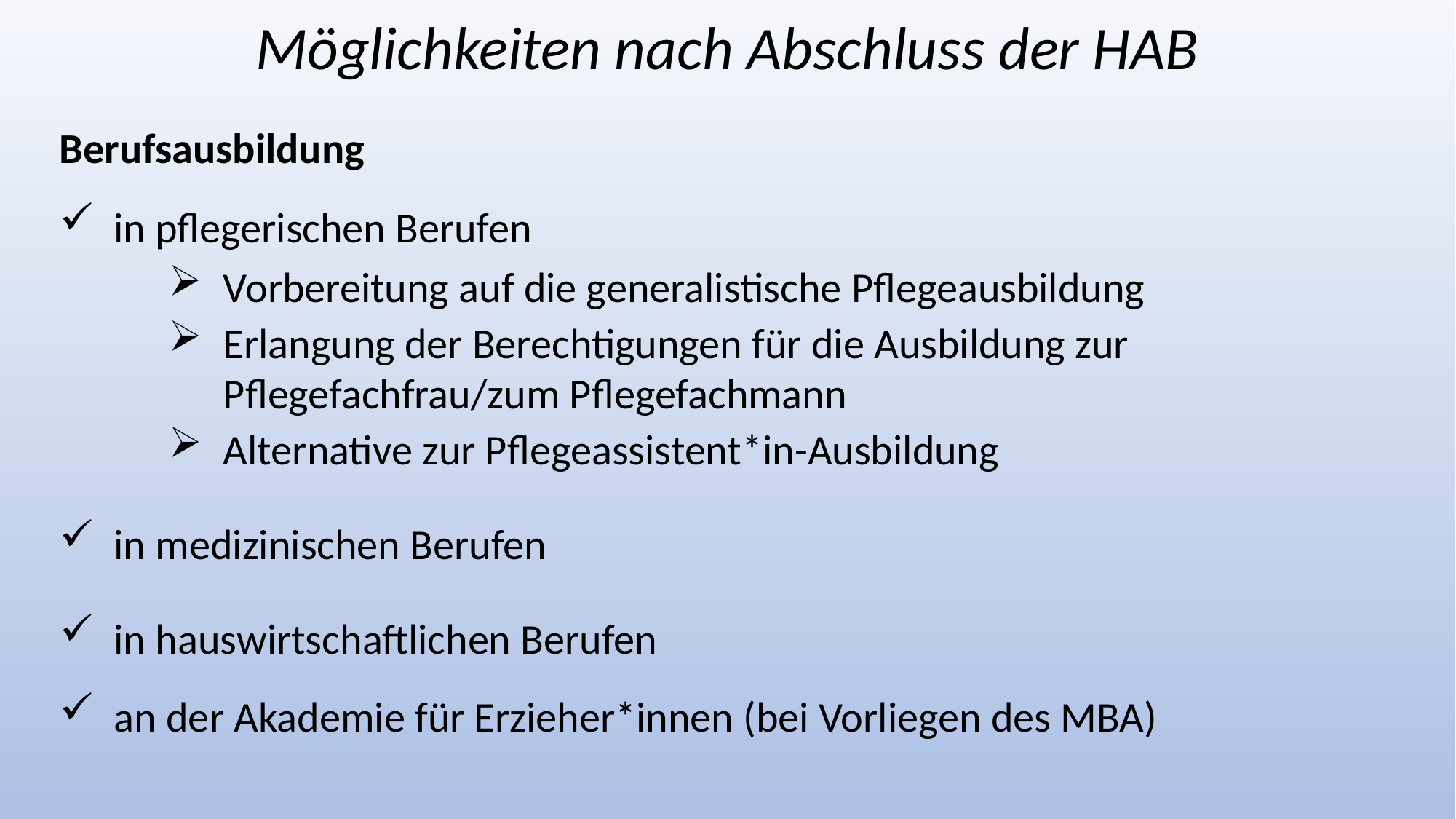

Möglichkeiten nach Abschluss der HAB
Berufsausbildung
in pflegerischen Berufen
Vorbereitung auf die generalistische Pflegeausbildung
Erlangung der Berechtigungen für die Ausbildung zur Pflegefachfrau/zum Pflegefachmann
Alternative zur Pflegeassistent*in-Ausbildung
in medizinischen Berufen
in hauswirtschaftlichen Berufen
an der Akademie für Erzieher*innen (bei Vorliegen des MBA)